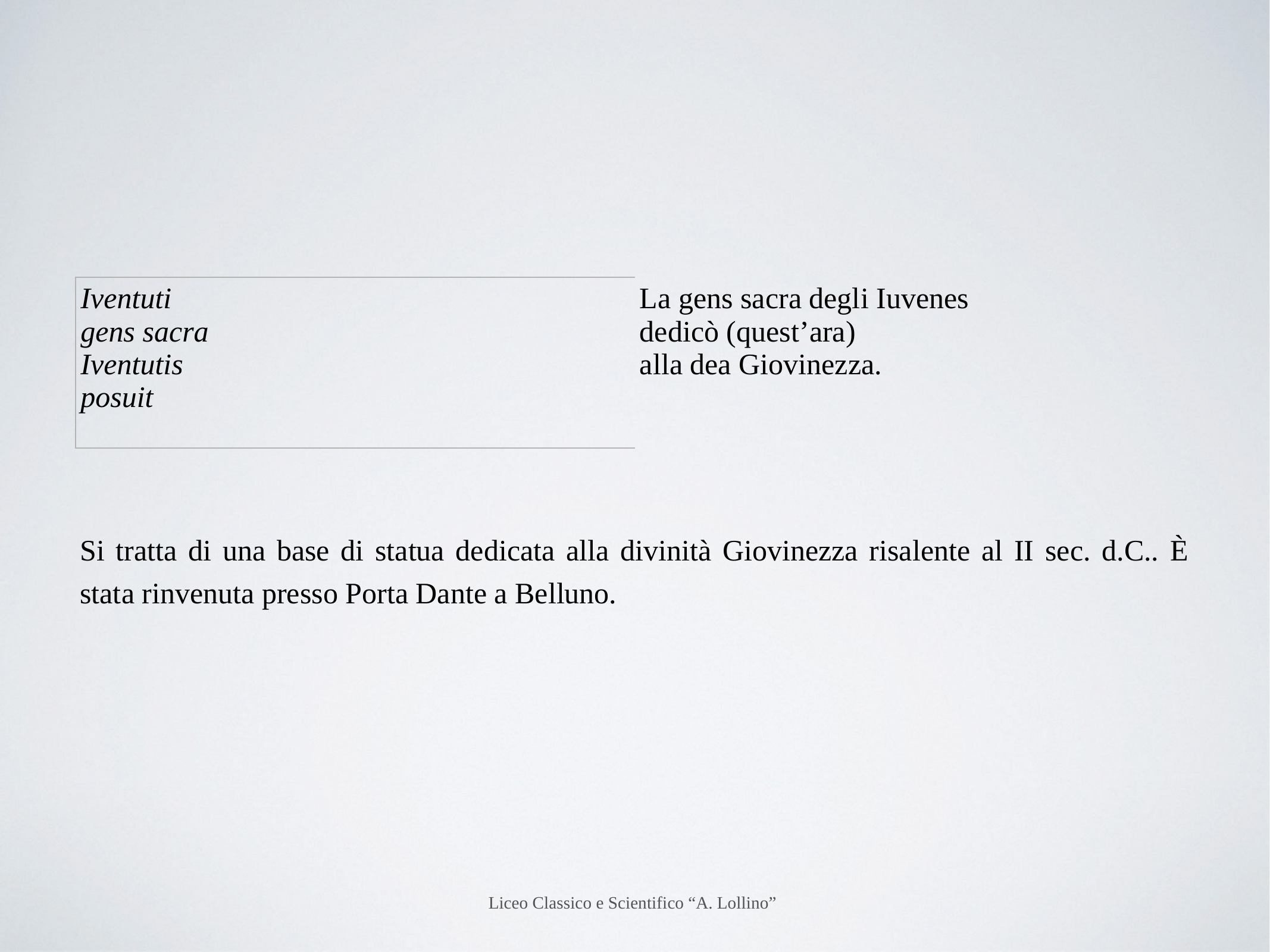

| Iventuti gens sacra Iventutis posuit | La gens sacra degli Iuvenes dedicò (quest’ara) alla dea Giovinezza. |
| --- | --- |
Si tratta di una base di statua dedicata alla divinità Giovinezza risalente al II sec. d.C.. È stata rinvenuta presso Porta Dante a Belluno.
Liceo Classico e Scientifico “A. Lollino”